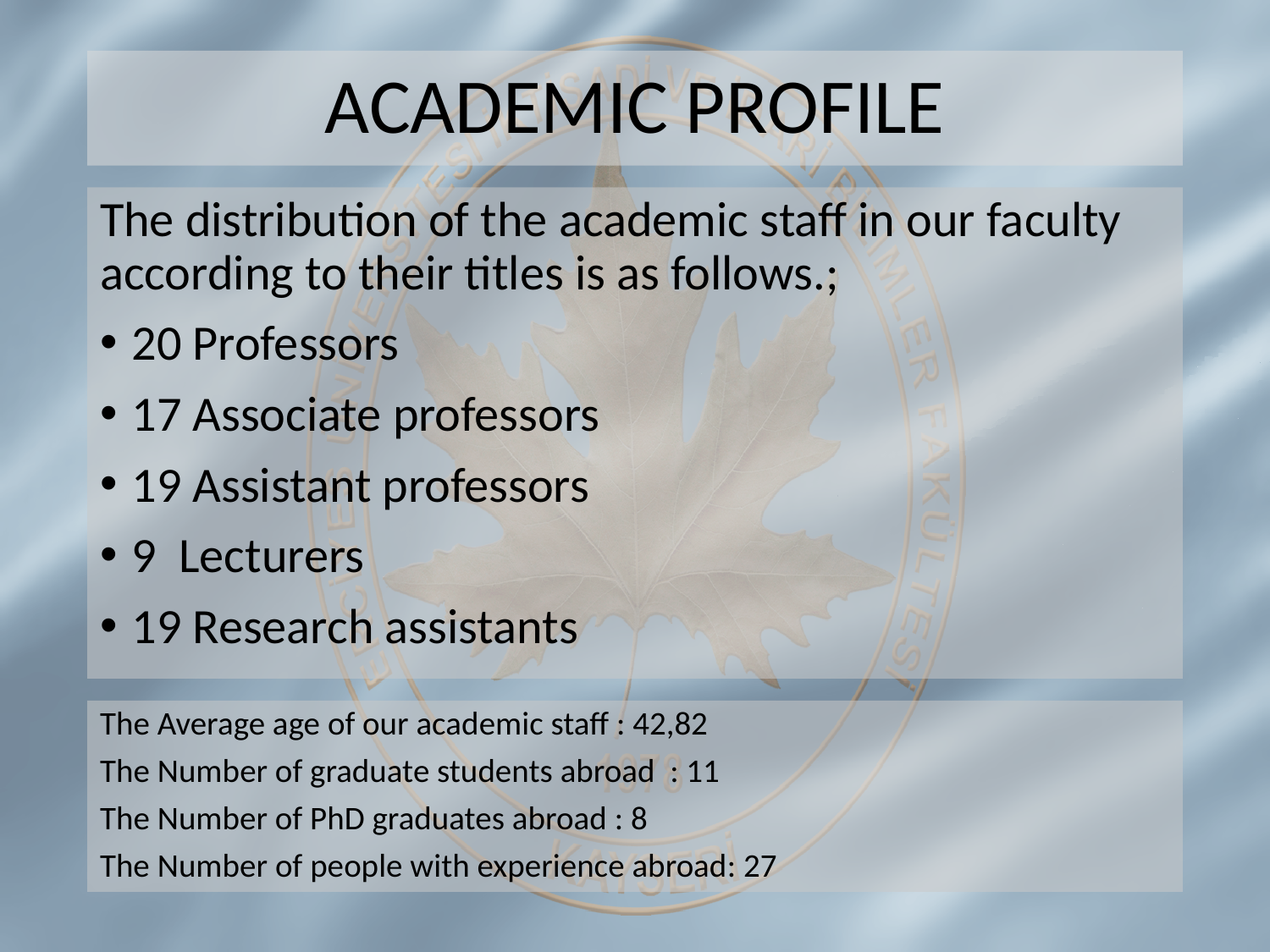

# ACADEMIC PROFILE
The distribution of the academic staff in our faculty according to their titles is as follows.;
20 Professors
17 Associate professors
19 Assistant professors
9  Lecturers
19 Research assistants
The Average age of our academic staff : 42,82
The Number of graduate students abroad  : 11
The Number of PhD graduates abroad : 8
The Number of people with experience abroad: 27